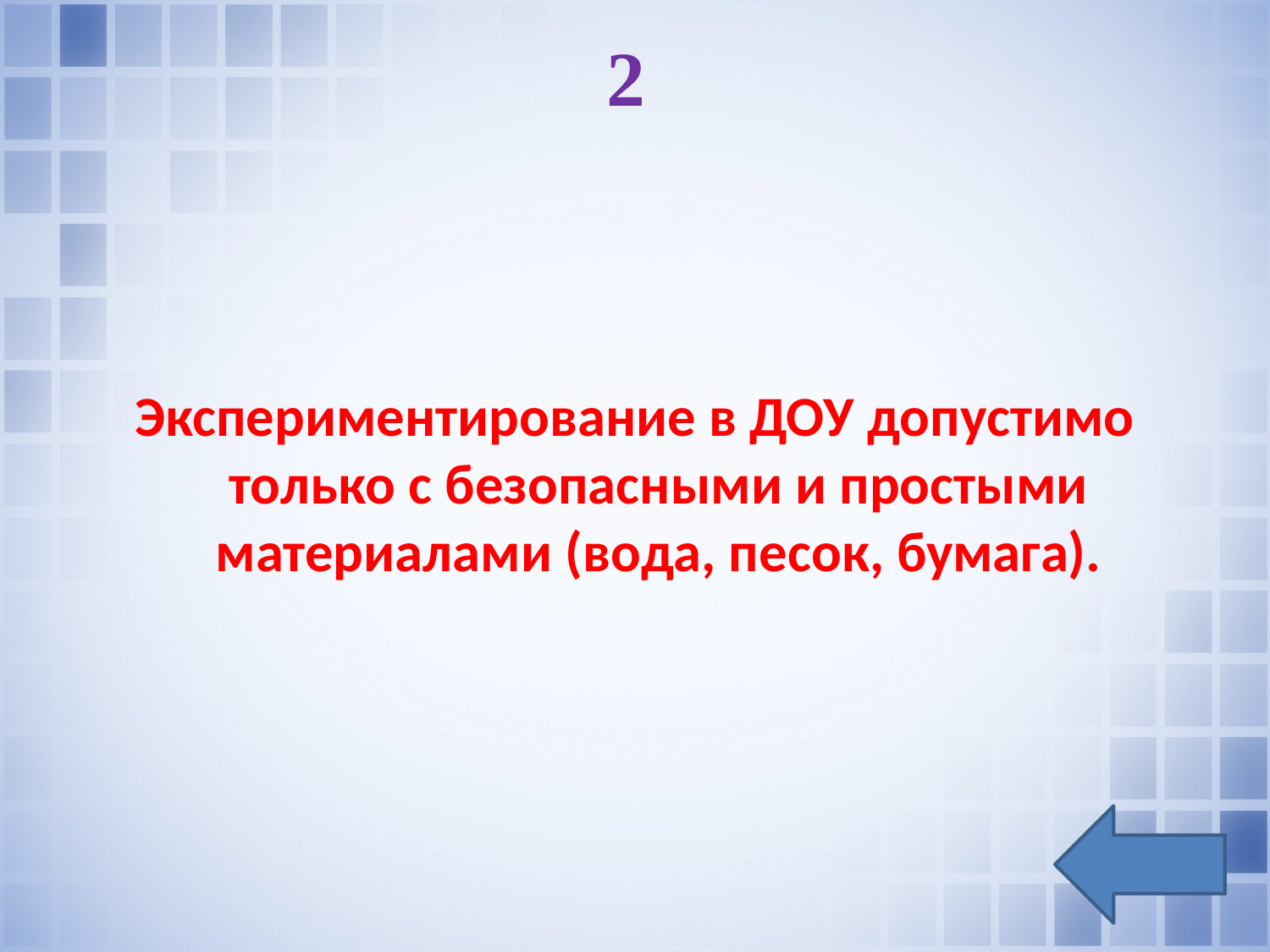

# 2

Экспериментирование в ДОУ допустимо только с безопасными и простыми материалами (вода, песок, бумага).